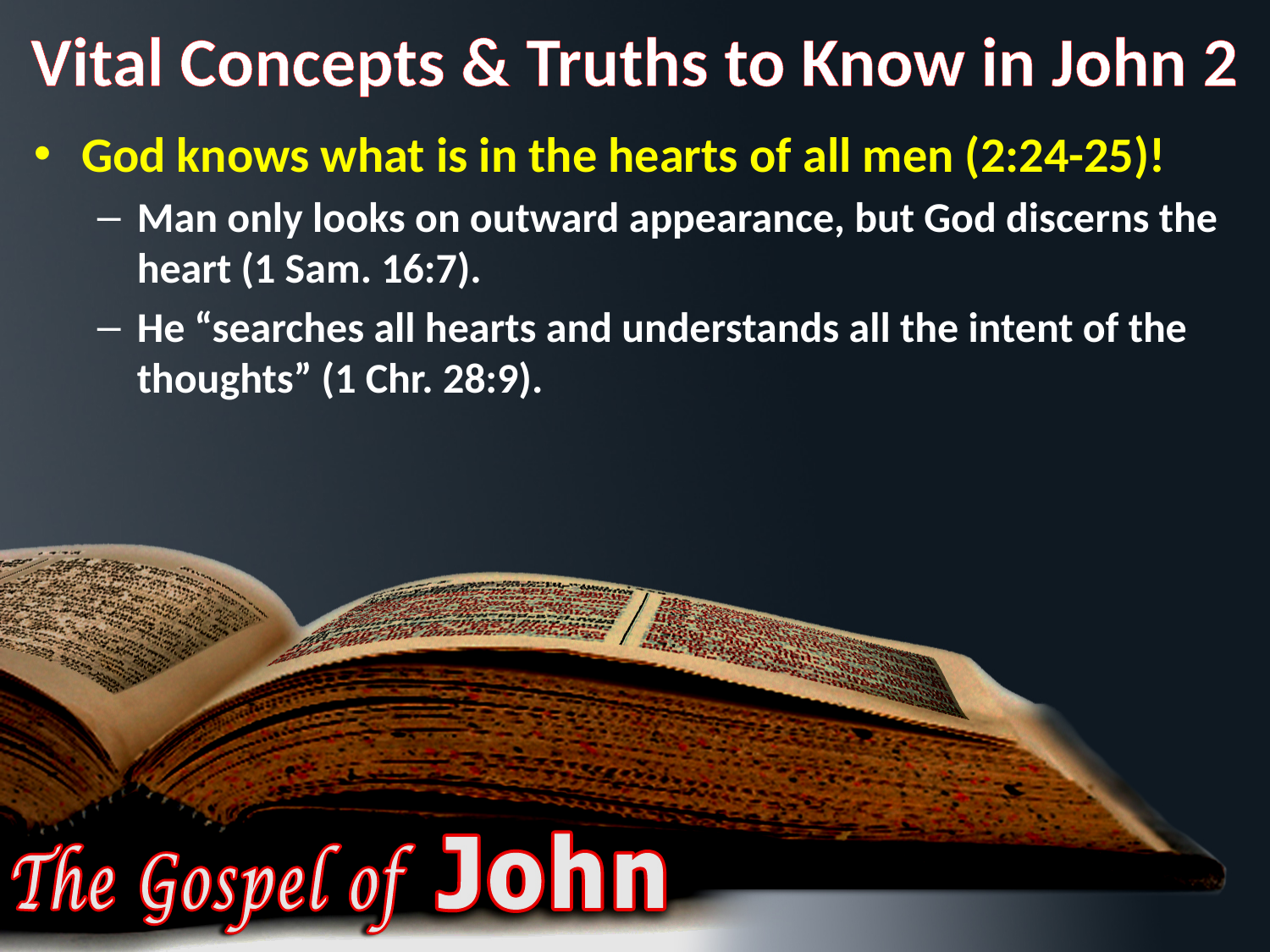

# Vital Concepts & Truths to Know in John 2
God knows what is in the hearts of all men (2:24-25)!
Man only looks on outward appearance, but God discerns the heart (1 Sam. 16:7).
He “searches all hearts and understands all the intent of the thoughts” (1 Chr. 28:9).